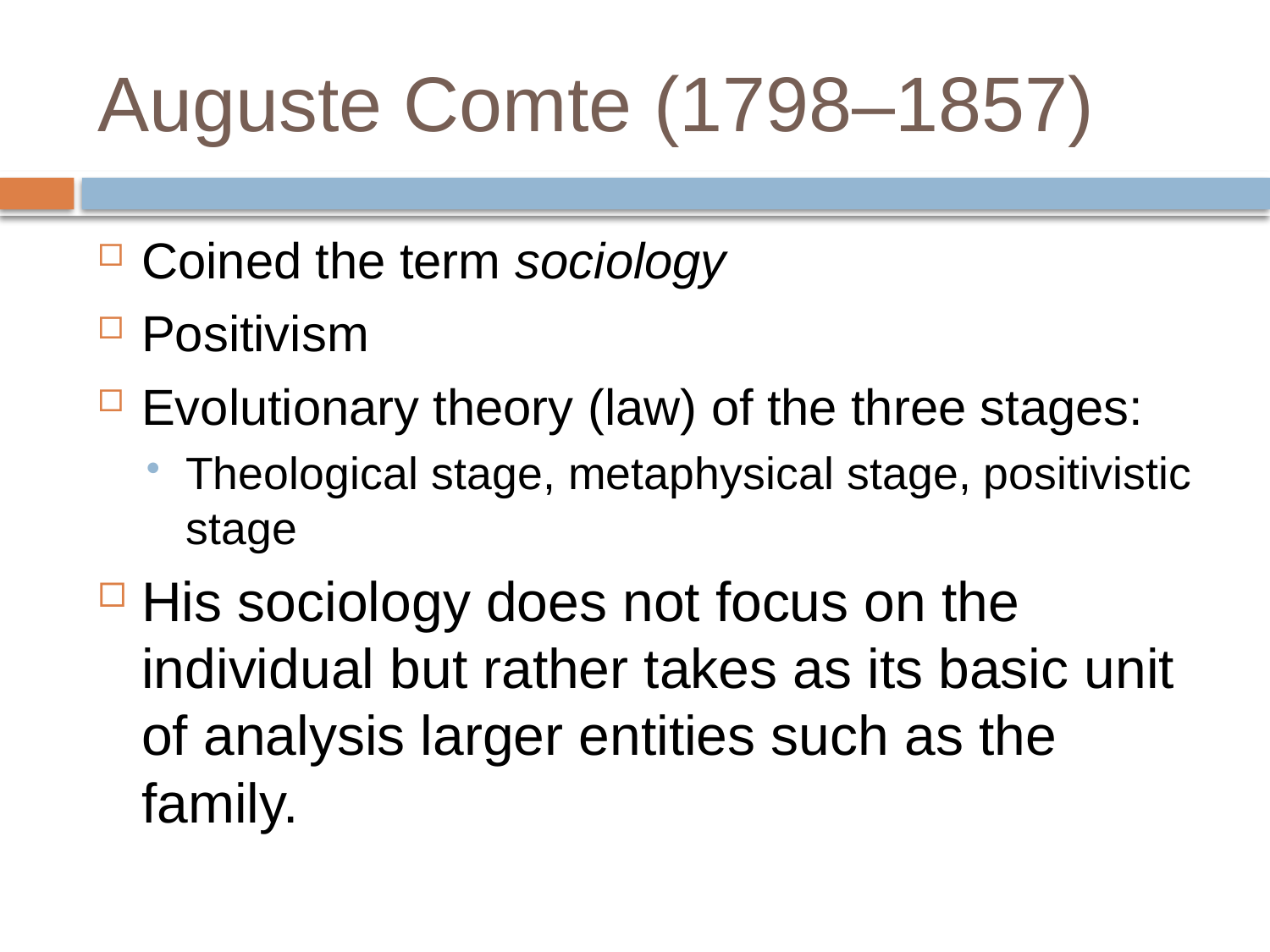

# Auguste Comte (1798–1857)
Coined the term sociology
Positivism
Evolutionary theory (law) of the three stages:
Theological stage, metaphysical stage, positivistic stage
His sociology does not focus on the individual but rather takes as its basic unit of analysis larger entities such as the family.